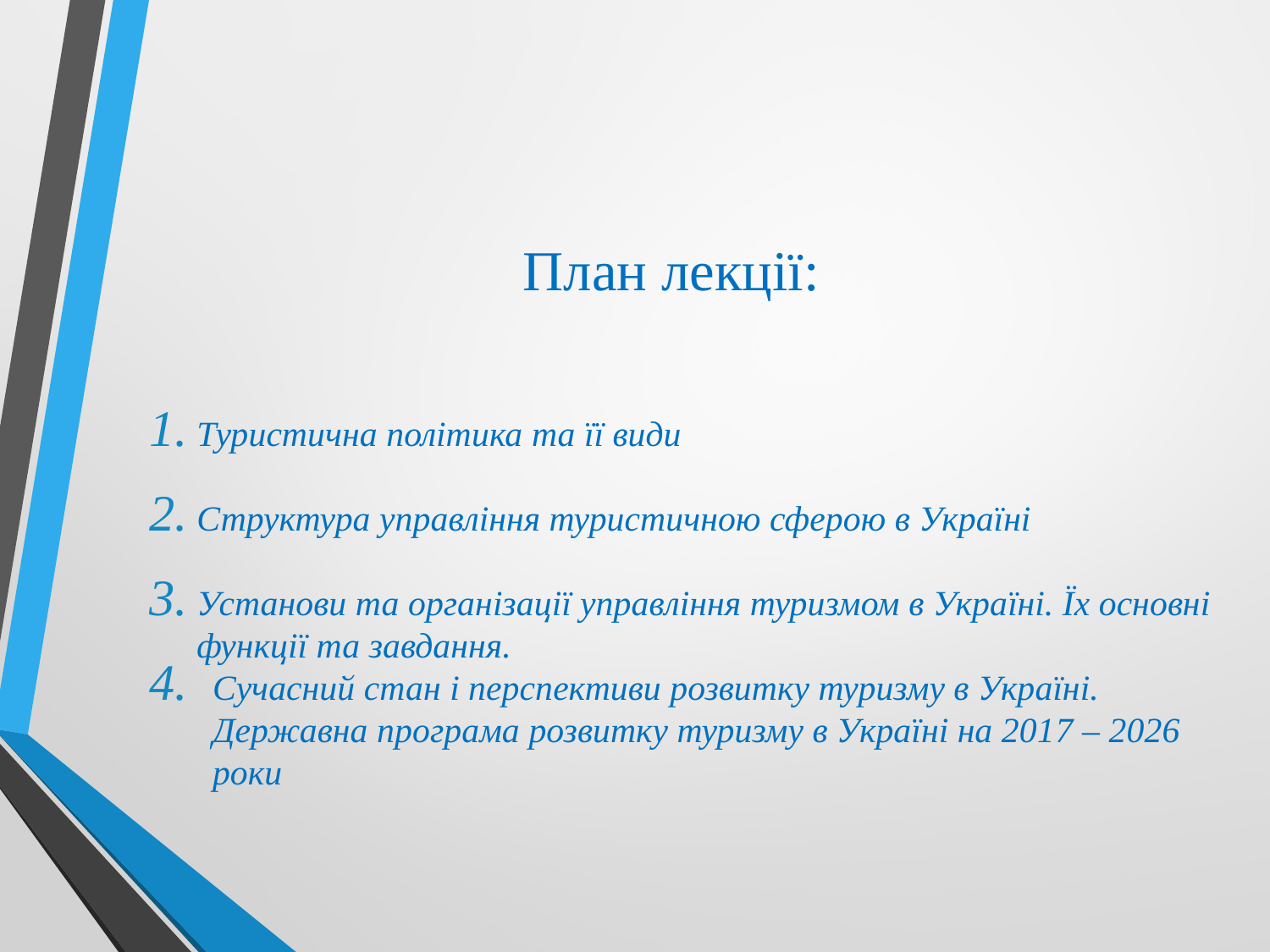

# План лекції:
Туристична політика та її види

Структура управління туристичною сферою в Україні

Установи та організації управління туризмом в Україні. Їх основні функції та завдання.
Сучасний стан і перспективи розвитку туризму в Україні. Державна програма розвитку туризму в Україні на 2017 – 2026 роки